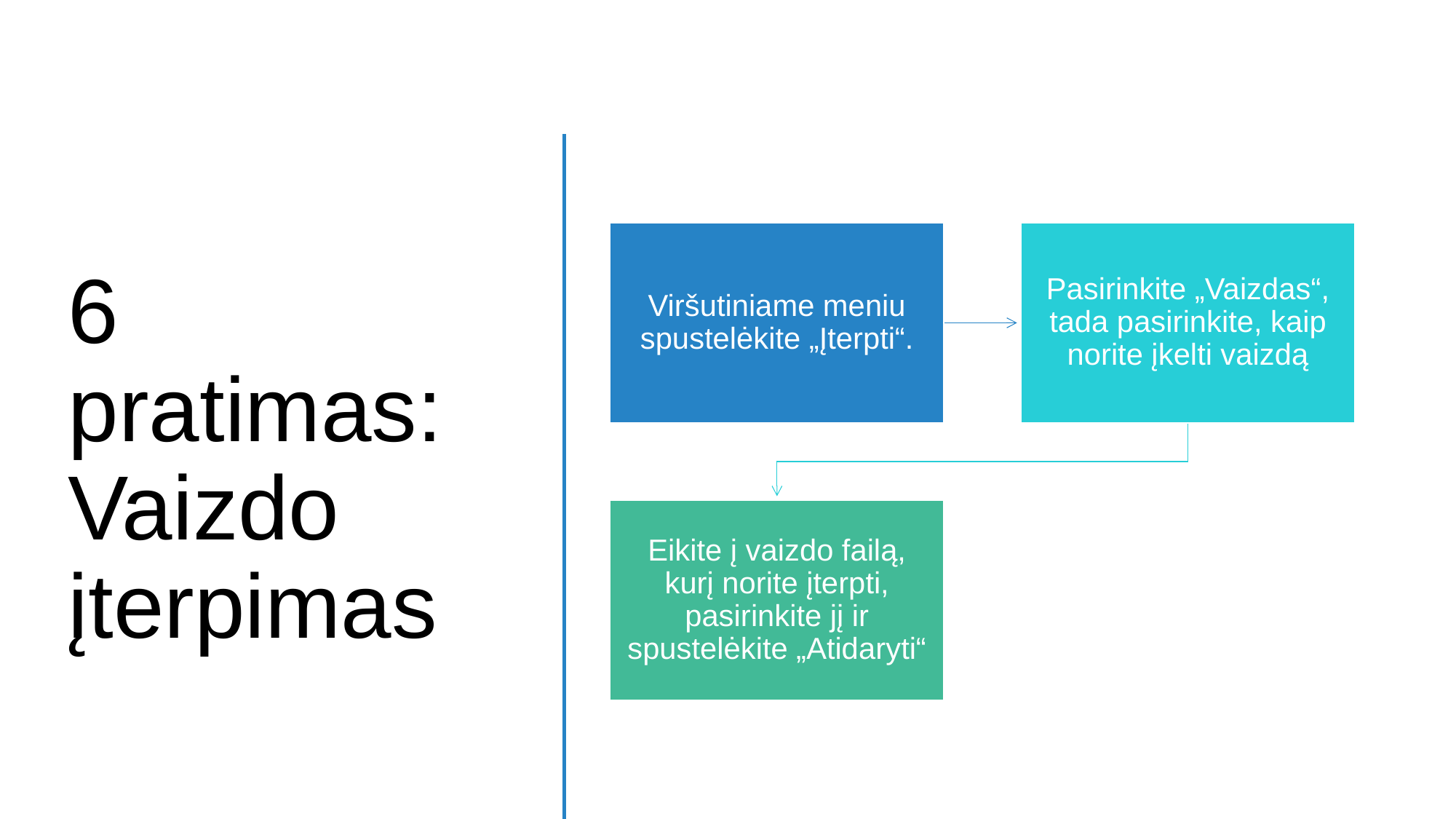

# 6 pratimas: Vaizdo įterpimas

Viršutiniame meniu spustelėkite „Įterpti“.

Pasirinkite „Vaizdas“, tada pasirinkite, kaip norite įkelti vaizdą
Eikite į vaizdo failą, kurį norite įterpti, pasirinkite jį ir spustelėkite „Atidaryti“
29